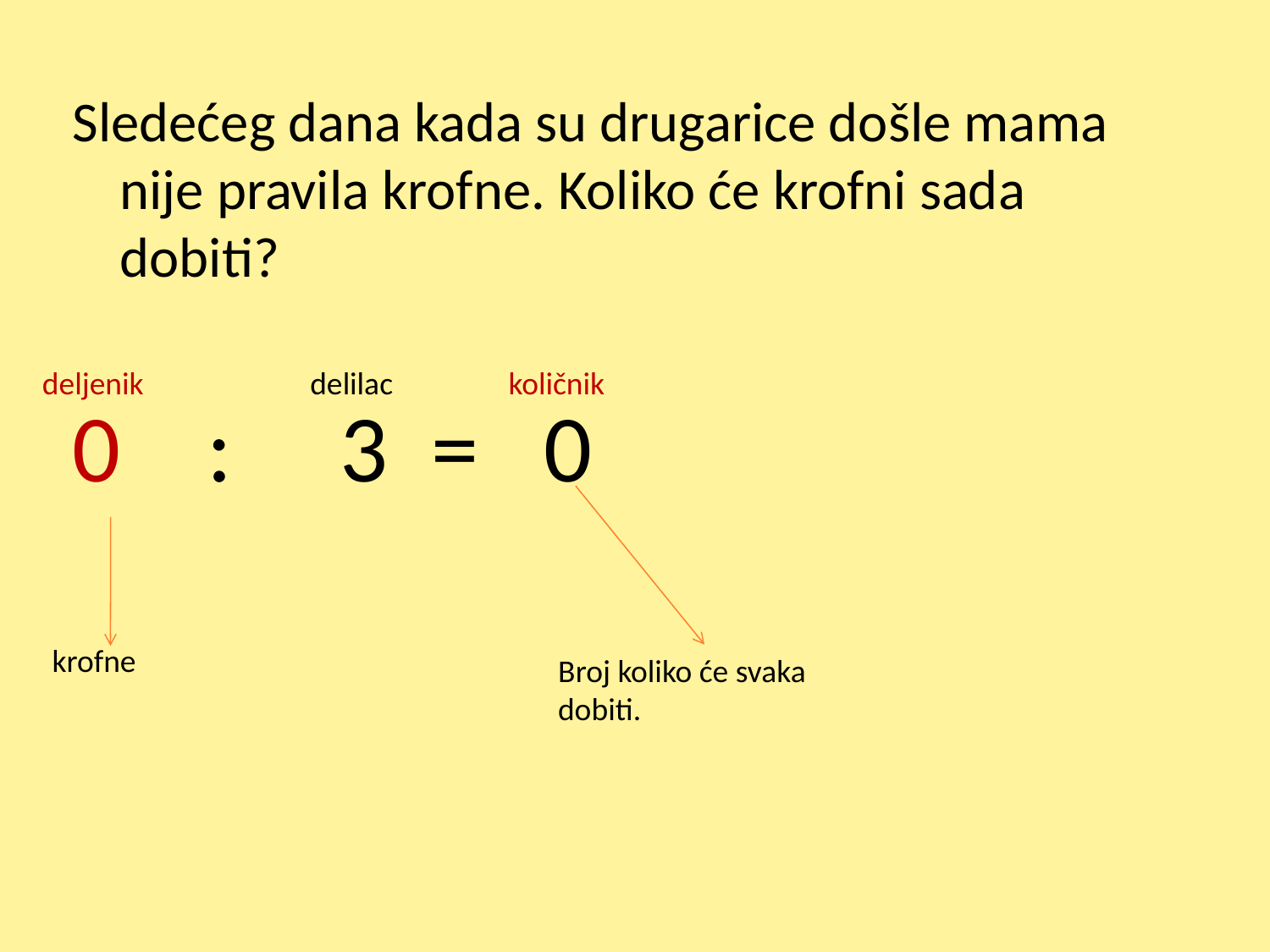

Sledećeg dana kada su drugarice došle mama nije pravila krofne. Koliko će krofni sada dobiti?

0    :     3  =   0

deljenik
delilac
količnik
krofne
Broj koliko će svaka dobiti.